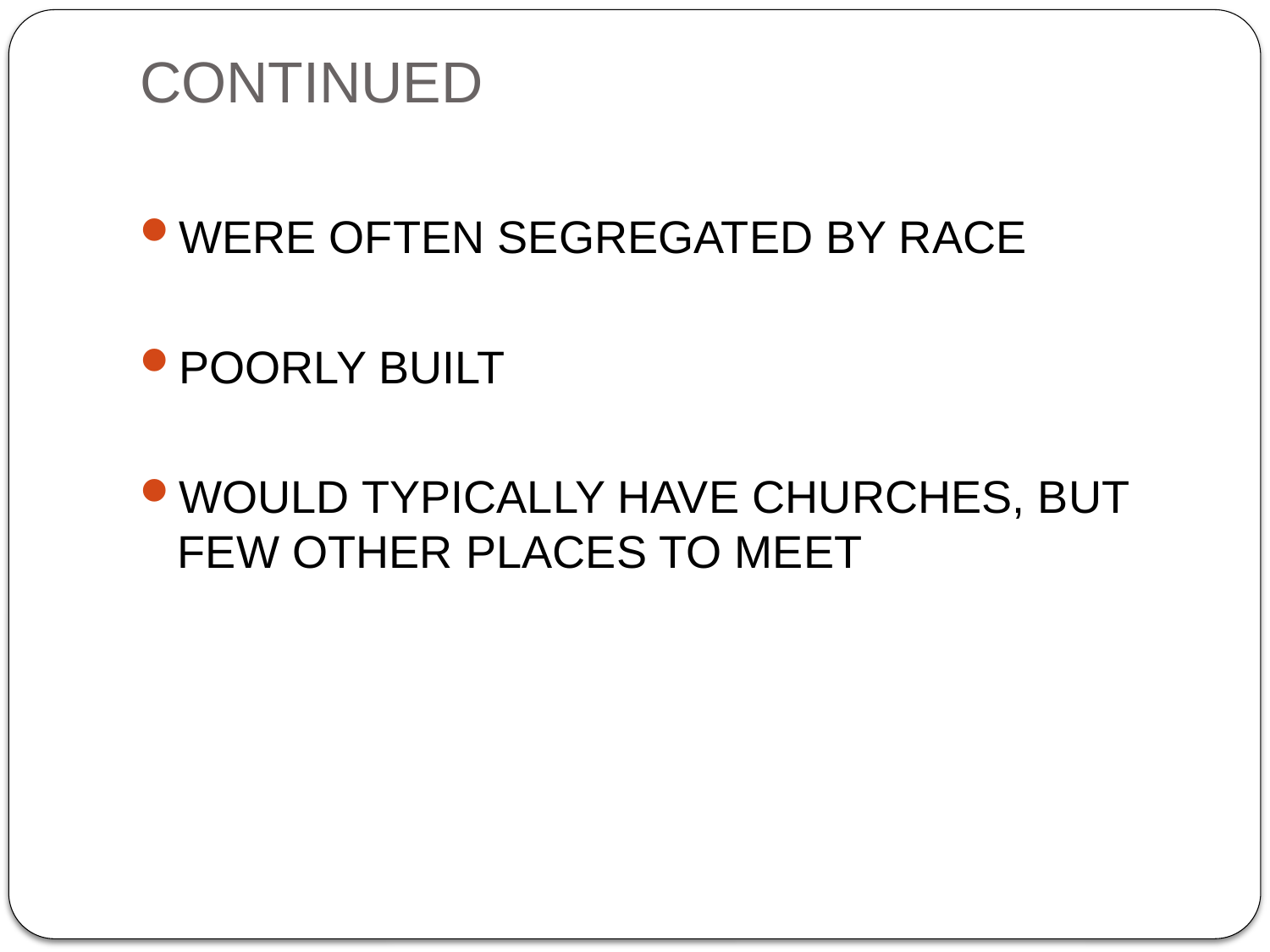

# CONTINUED
WERE OFTEN SEGREGATED BY RACE

POORLY BUILT

WOULD TYPICALLY HAVE CHURCHES, BUT FEW OTHER PLACES TO MEET